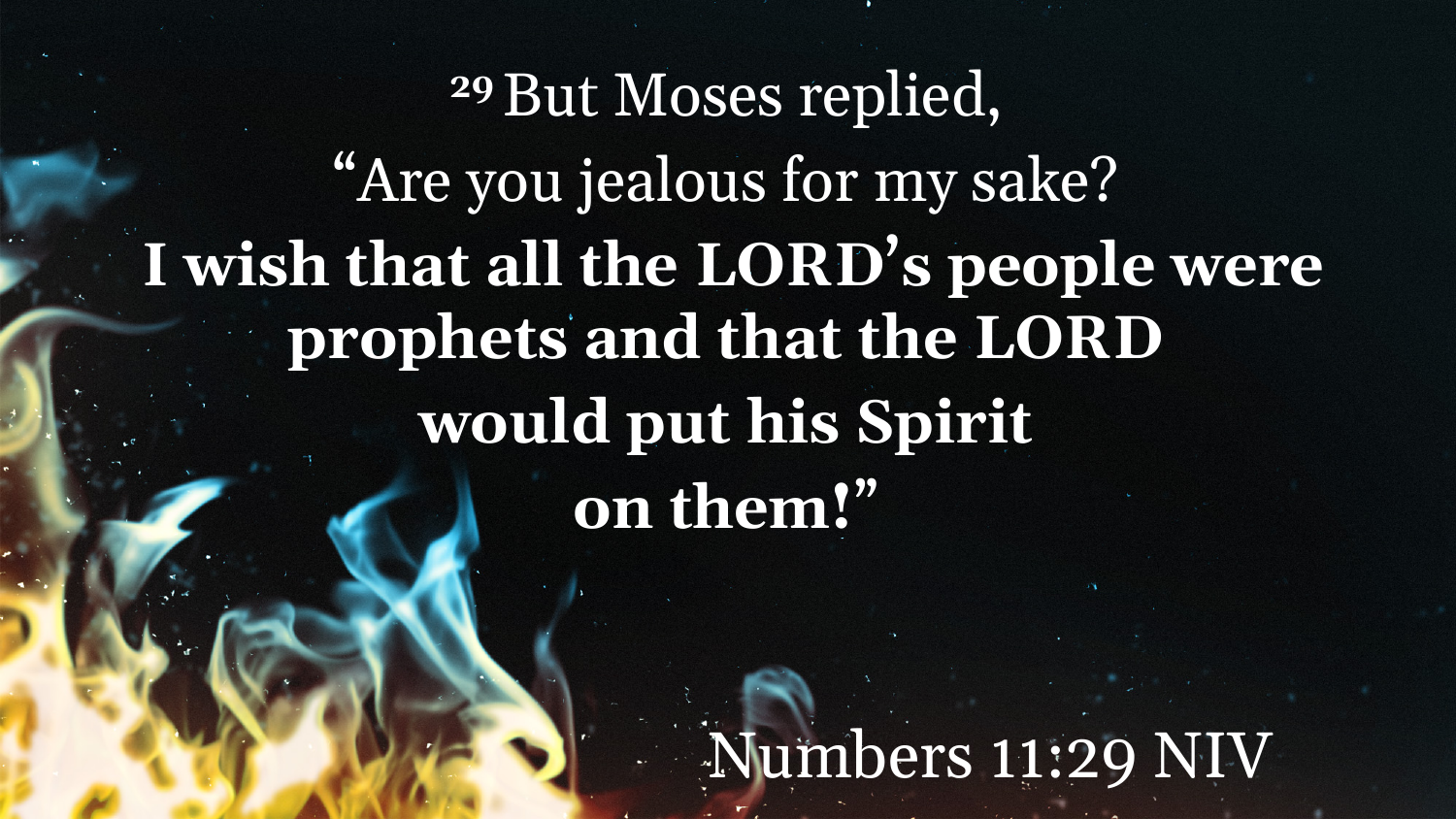

29 But Moses replied,
“Are you jealous for my sake?
I wish that all the Lord’s people were prophets and that the Lord
would put his Spirit
on them!”
Numbers 11:29 NIV